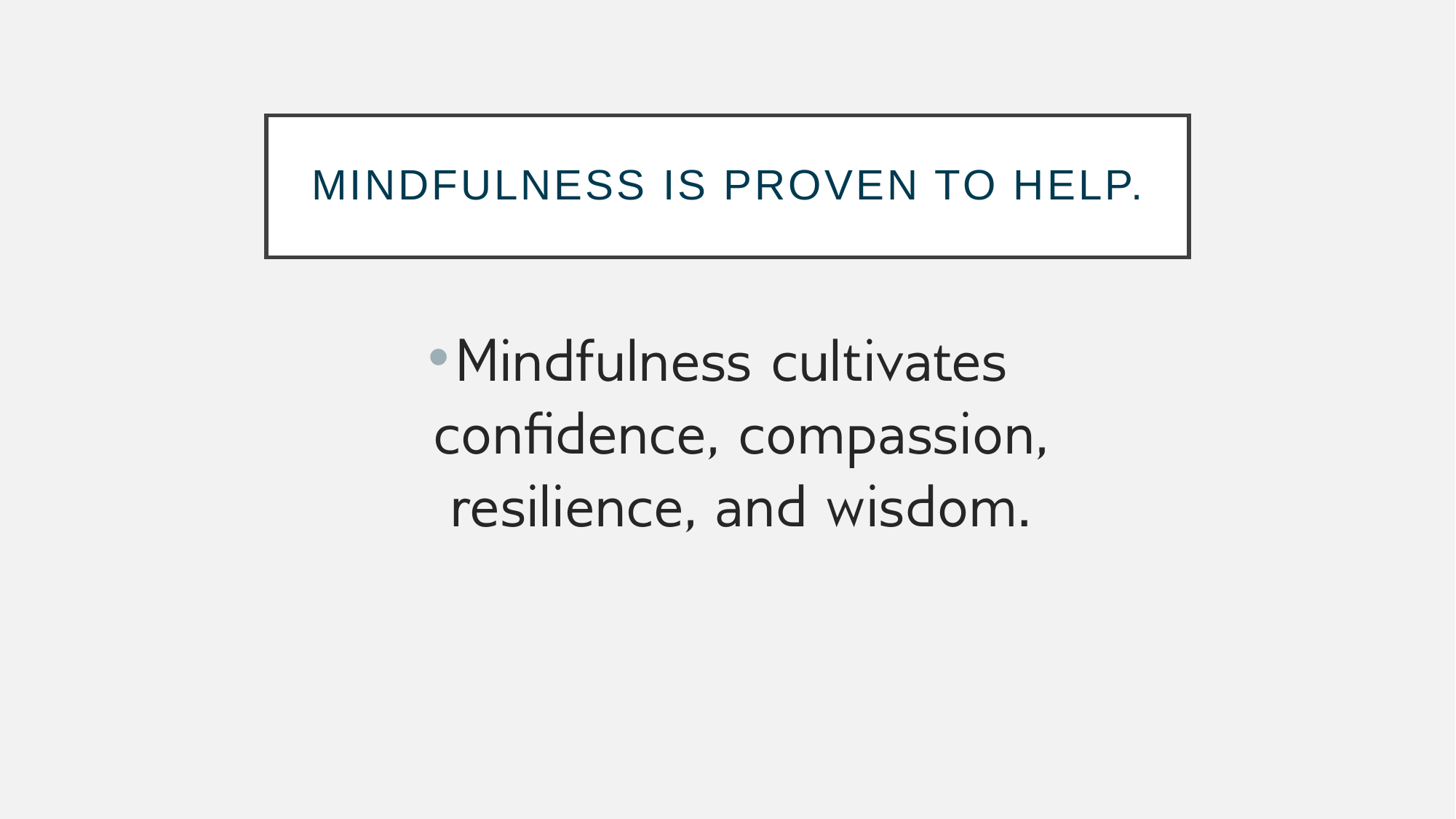

# Mindfulness is proven to help.
Mindfulness cultivates
confidence, compassion, resilience, and wisdom.